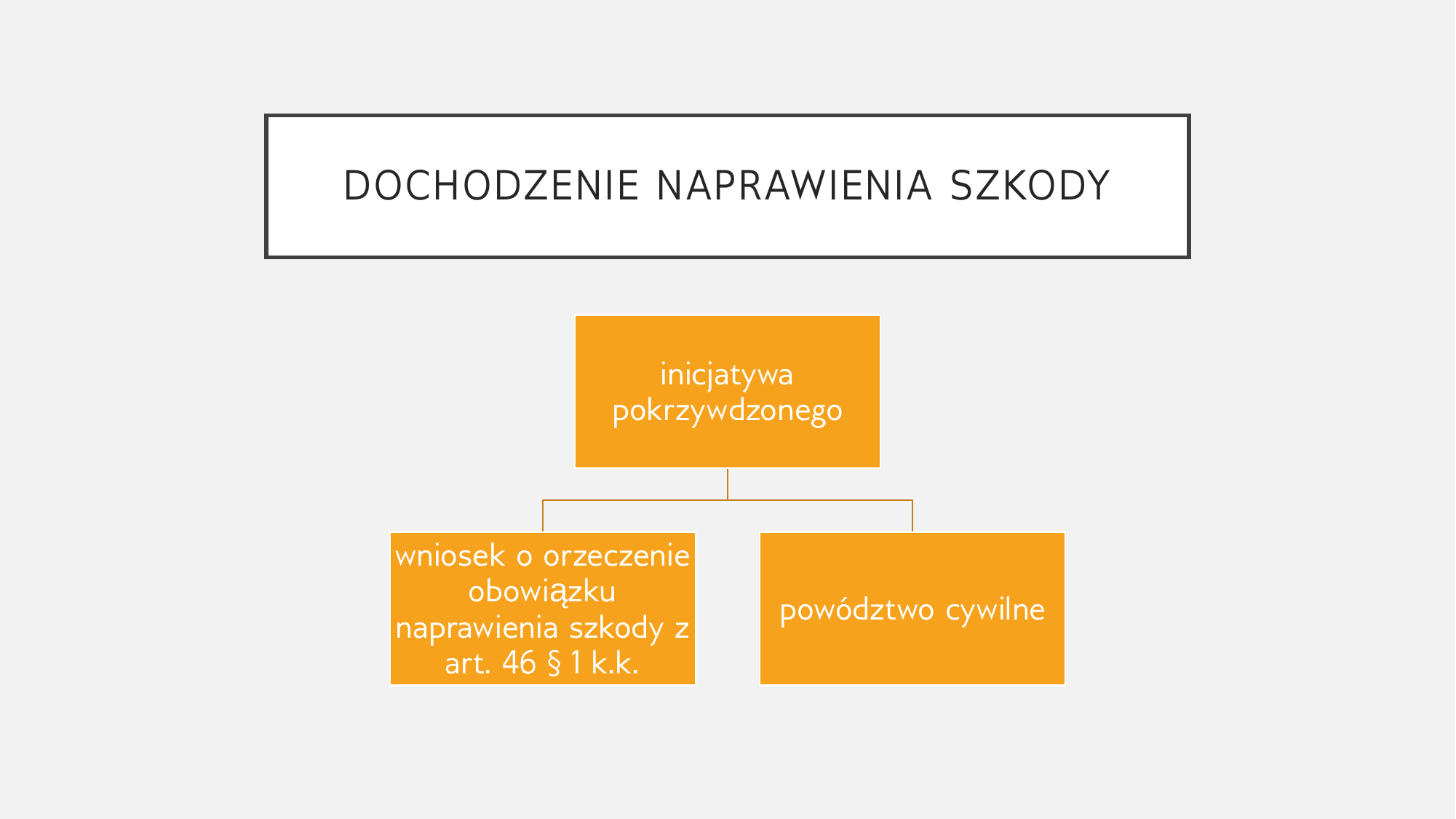

# Dochodzenie naprawienia szkody
inicjatywa pokrzywdzonego
wniosek o orzeczenie obowiązku naprawienia szkody z art. 46 § 1 k.k.
powództwo cywilne